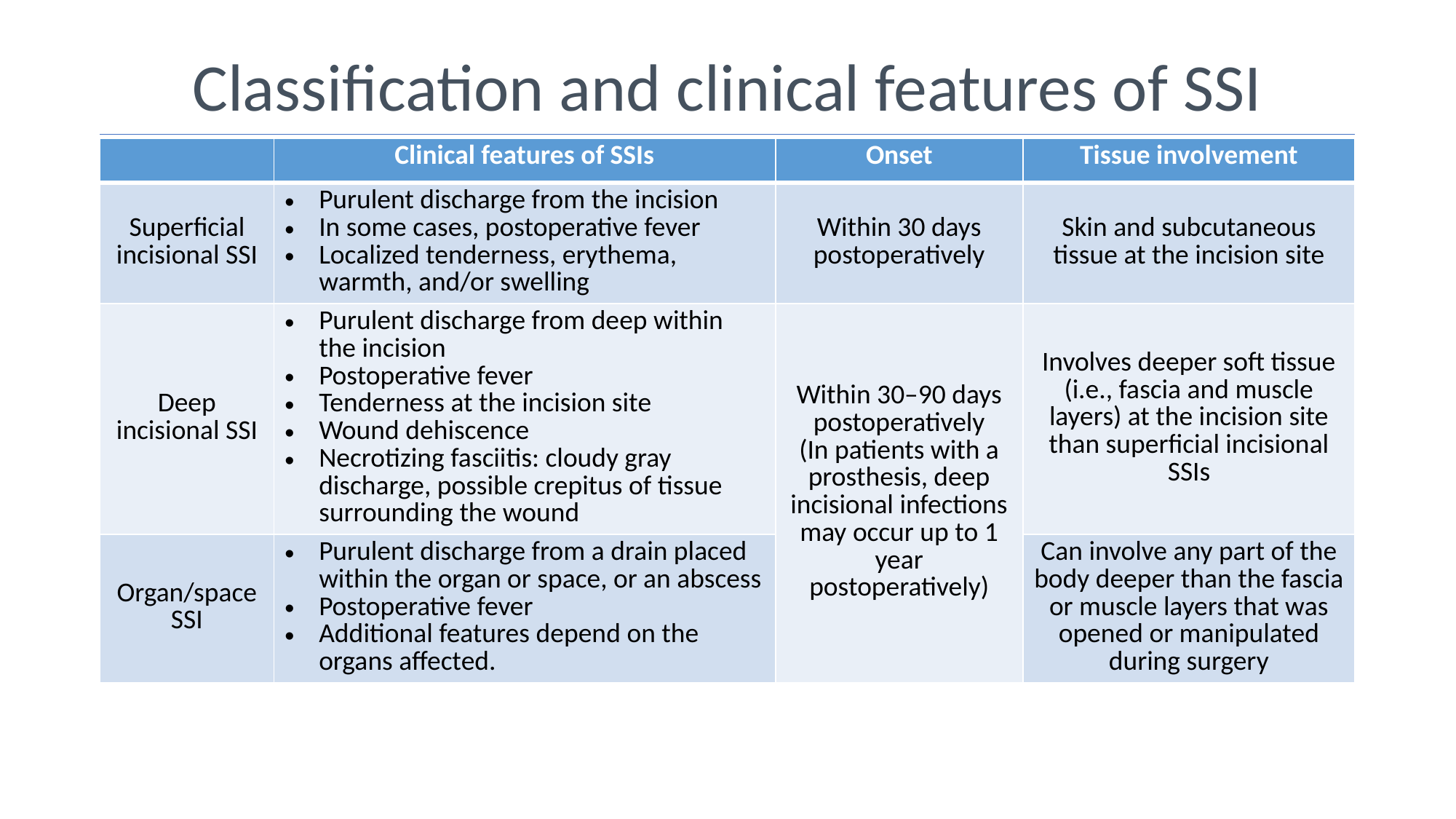

# Classification and clinical features of SSI
|  | Clinical features of SSIs | Onset | Tissue involvement |
| --- | --- | --- | --- |
| Superficial incisional SSI | Purulent discharge from the incision In some cases, postoperative fever Localized tenderness, erythema, warmth, and/or swelling | Within 30 days postoperatively | Skin and subcutaneous tissue at the incision site |
| Deep incisional SSI | Purulent discharge from deep within the incision Postoperative fever Tenderness at the incision site Wound dehiscence Necrotizing fasciitis: cloudy gray discharge, possible crepitus of tissue surrounding the wound | Within 30–90 days postoperatively (In patients with a prosthesis, deep incisional infections may occur up to 1 year postoperatively) | Involves deeper soft tissue (i.e., fascia and muscle layers) at the incision site than superficial incisional SSIs |
| Organ/space SSI | Purulent discharge from a drain placed within the organ or space, or an abscess Postoperative fever Additional features depend on the organs affected. |  | Can involve any part of the body deeper than the fascia or muscle layers that was opened or manipulated during surgery |